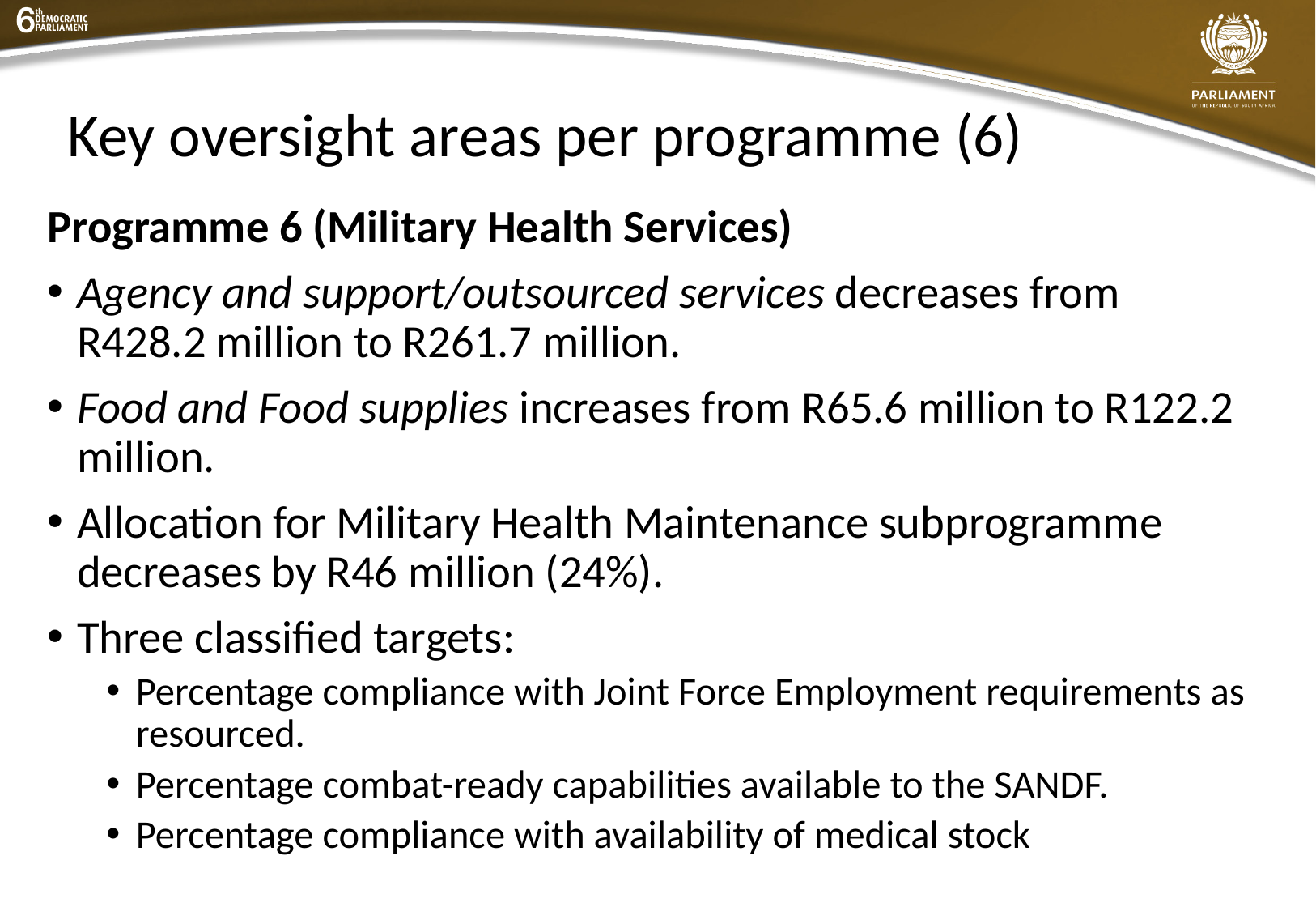

# Key oversight areas per programme (6)
Programme 6 (Military Health Services)
Agency and support/outsourced services decreases from R428.2 million to R261.7 million.
Food and Food supplies increases from R65.6 million to R122.2 million.
Allocation for Military Health Maintenance subprogramme decreases by R46 million (24%).
Three classified targets:
Percentage compliance with Joint Force Employment requirements as resourced.
Percentage combat-ready capabilities available to the SANDF.
Percentage compliance with availability of medical stock